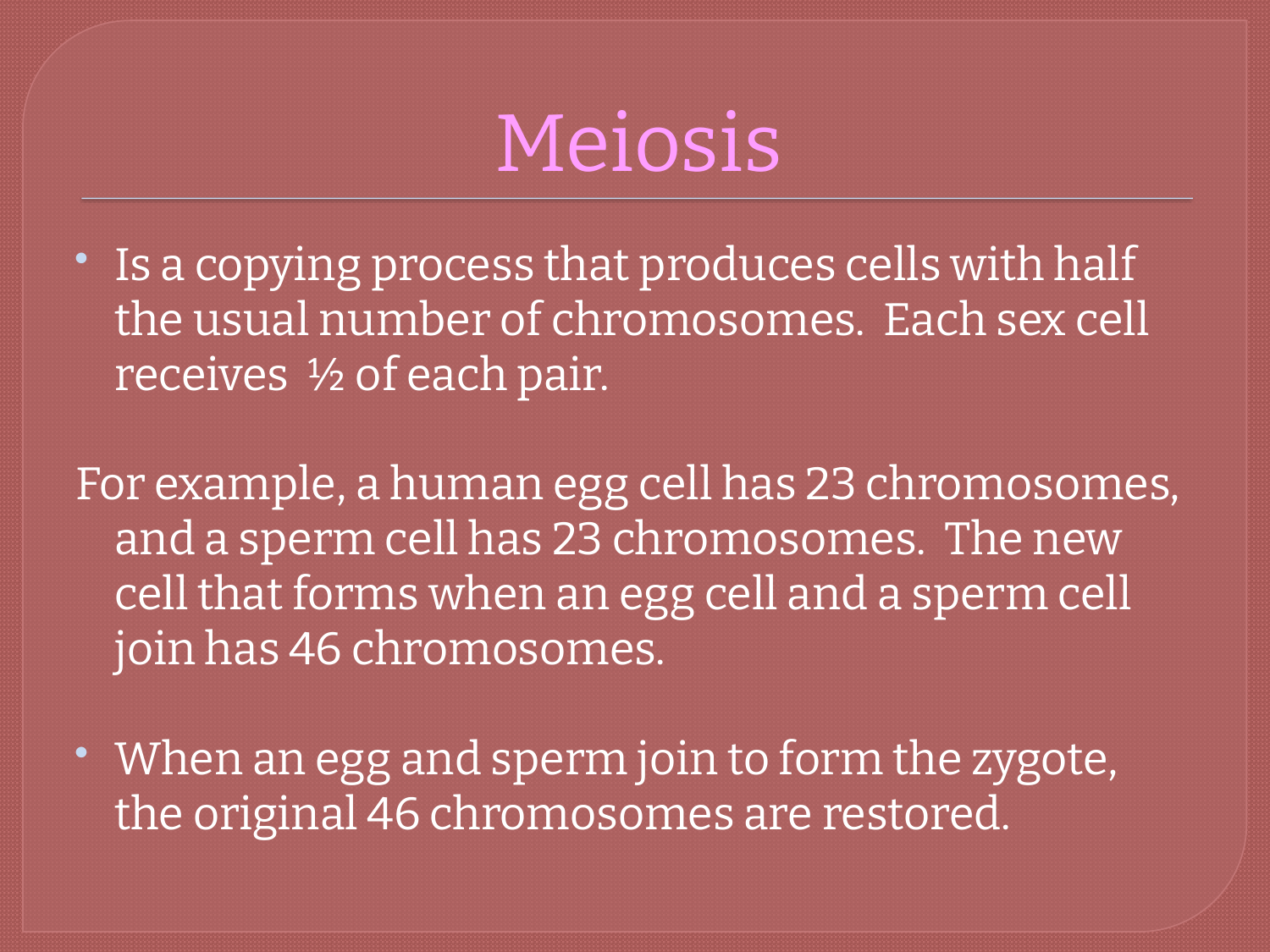

# Meiosis
Is a copying process that produces cells with half the usual number of chromosomes.  Each sex cell receives  ½ of each pair.

For example, a human egg cell has 23 chromosomes, and a sperm cell has 23 chromosomes.  The new cell that forms when an egg cell and a sperm cell join has 46 chromosomes.

When an egg and sperm join to form the zygote, the original 46 chromosomes are restored.